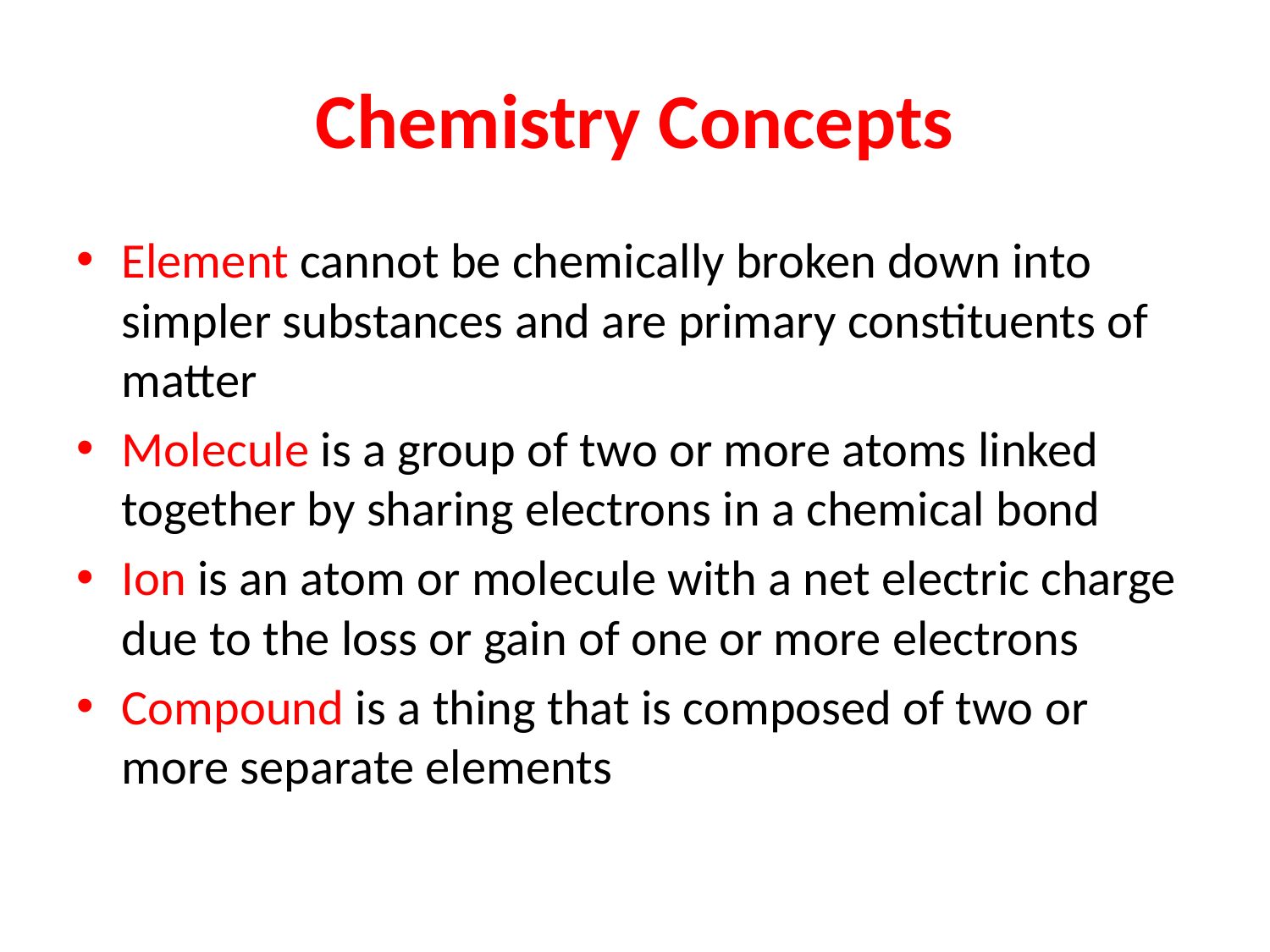

# Chemistry Concepts
Element cannot be chemically broken down into simpler substances and are primary constituents of matter
Molecule is a group of two or more atoms linked together by sharing electrons in a chemical bond
Ion is an atom or molecule with a net electric charge due to the loss or gain of one or more electrons
Compound is a thing that is composed of two or more separate elements